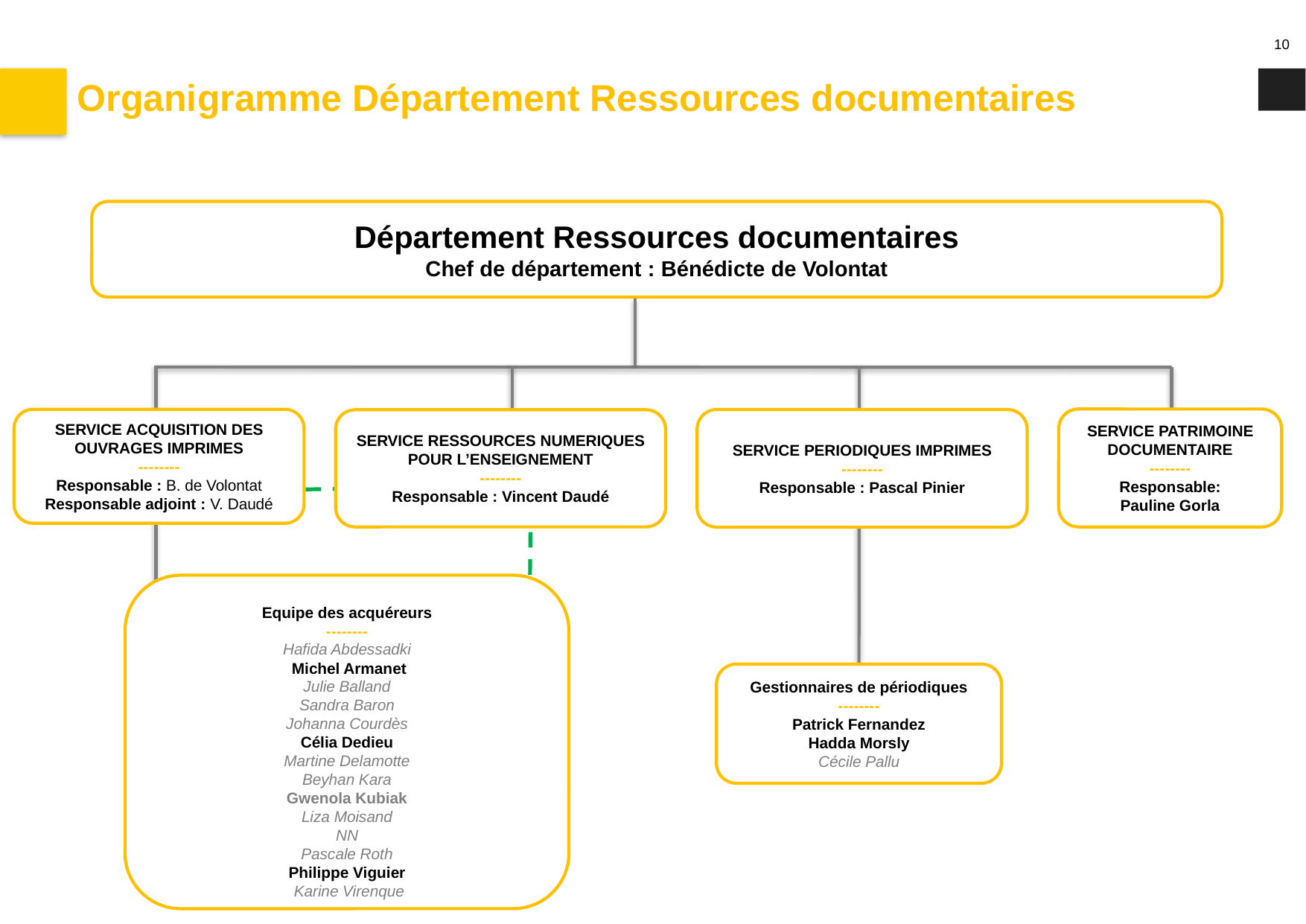

10
# Organigramme Département Ressources documentaires
Département Ressources documentaires
Chef de département : Bénédicte de Volontat
SERVICE PATRIMOINE DOCUMENTAIRE
--------
Responsable:
Pauline Gorla
SERVICE ACQUISITION DES OUVRAGES IMPRIMES
--------
Responsable : B. de Volontat
Responsable adjoint : V. Daudé
SERVICE PERIODIQUES IMPRIMES
--------
Responsable : Pascal Pinier
SERVICE RESSOURCES NUMERIQUES POUR L’ENSEIGNEMENT
--------
Responsable : Vincent Daudé

Equipe des acquéreurs
--------
Hafida Abdessadki
 Michel Armanet
Julie Balland
Sandra Baron
Johanna Courdès
Célia Dedieu
Martine Delamotte
Beyhan Kara
Gwenola Kubiak
Liza Moisand
NN
Pascale Roth
Philippe Viguier
 Karine Virenque
Gestionnaires de périodiques
--------
Patrick Fernandez
Hadda Morsly
Cécile Pallu